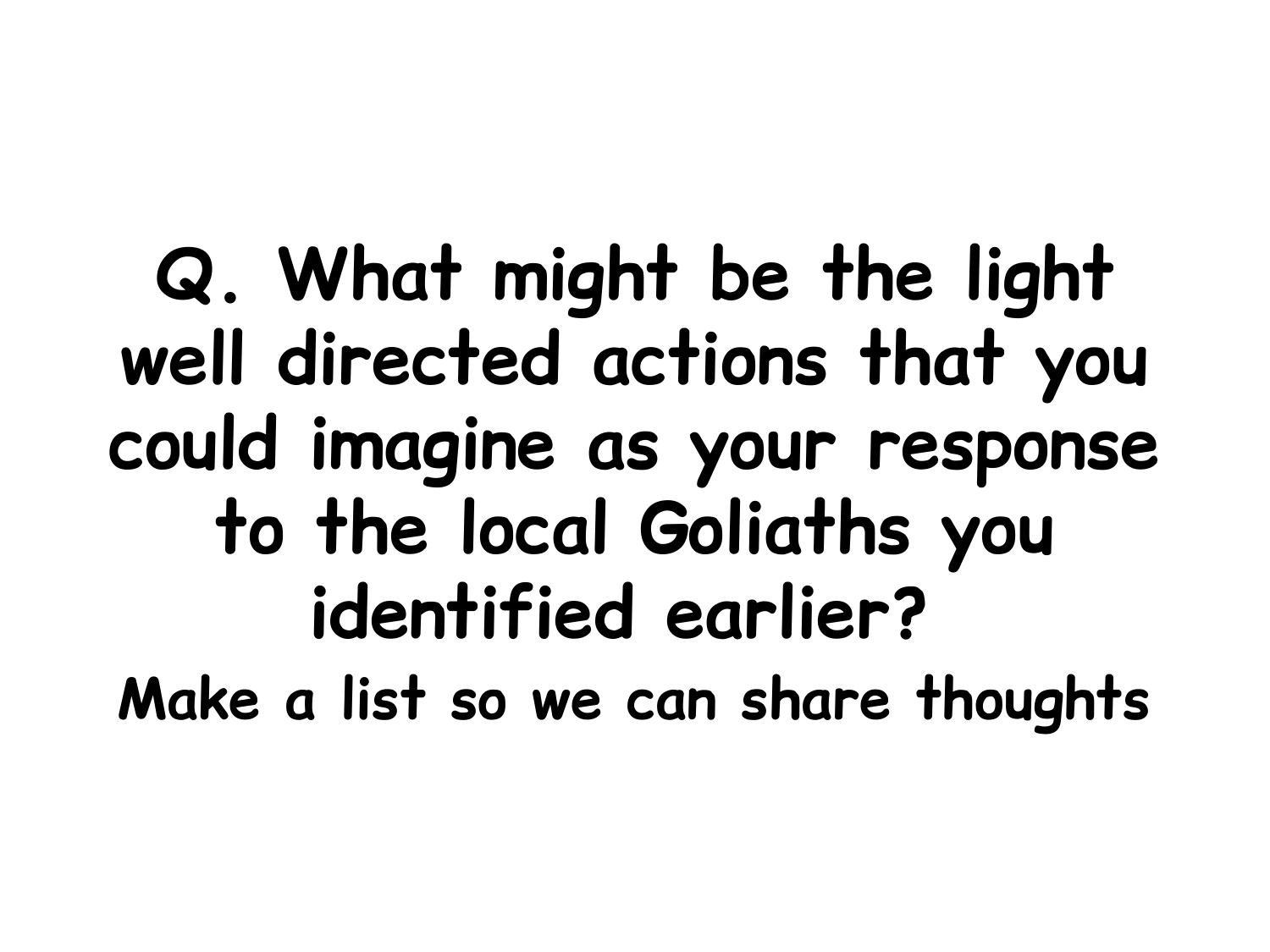

#
Q. What might be the light well directed actions that you could imagine as your response to the local Goliaths you identified earlier?
Make a list so we can share thoughts